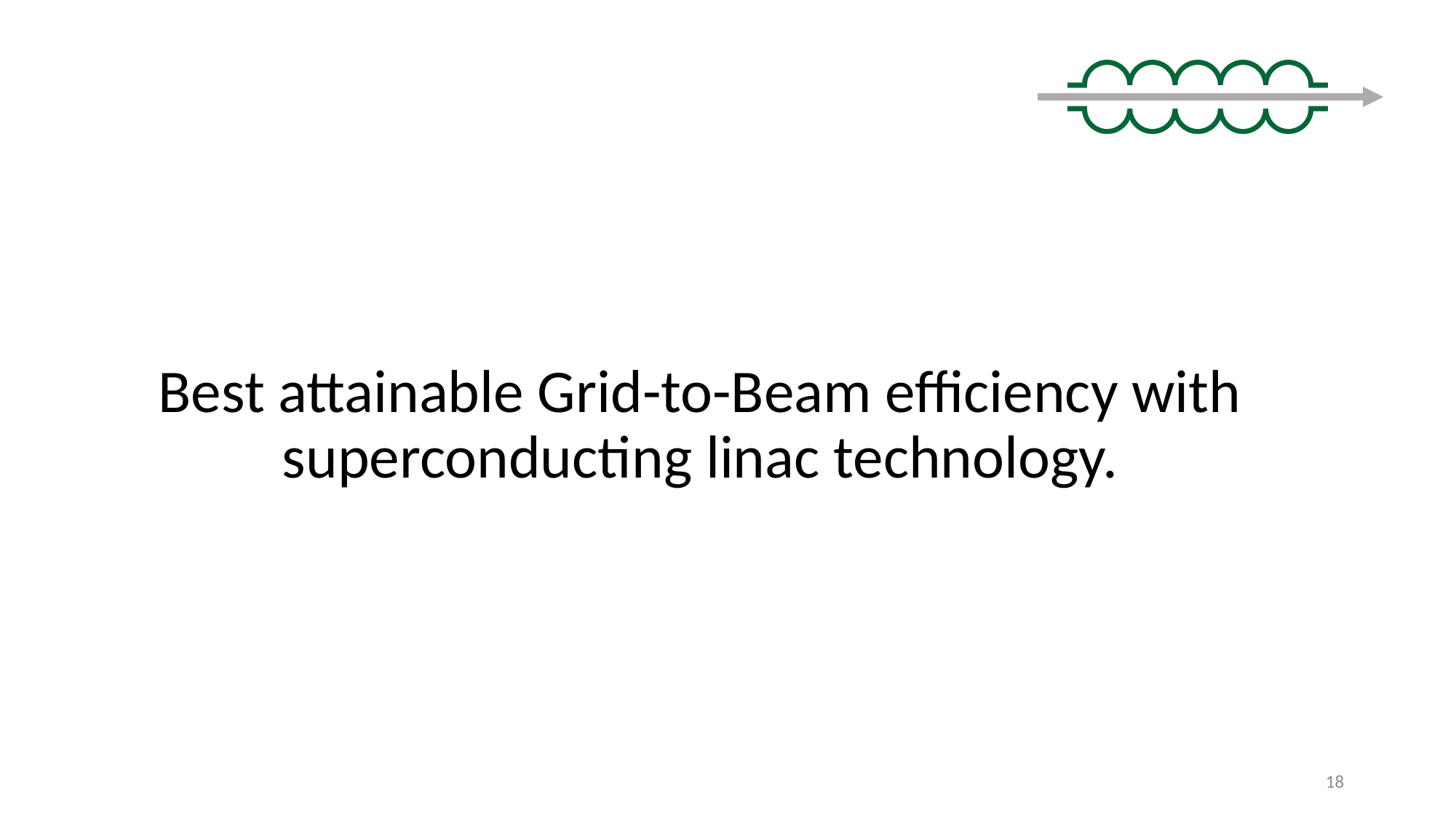

# Best attainable Grid-to-Beam efficiency with superconducting linac technology.
18